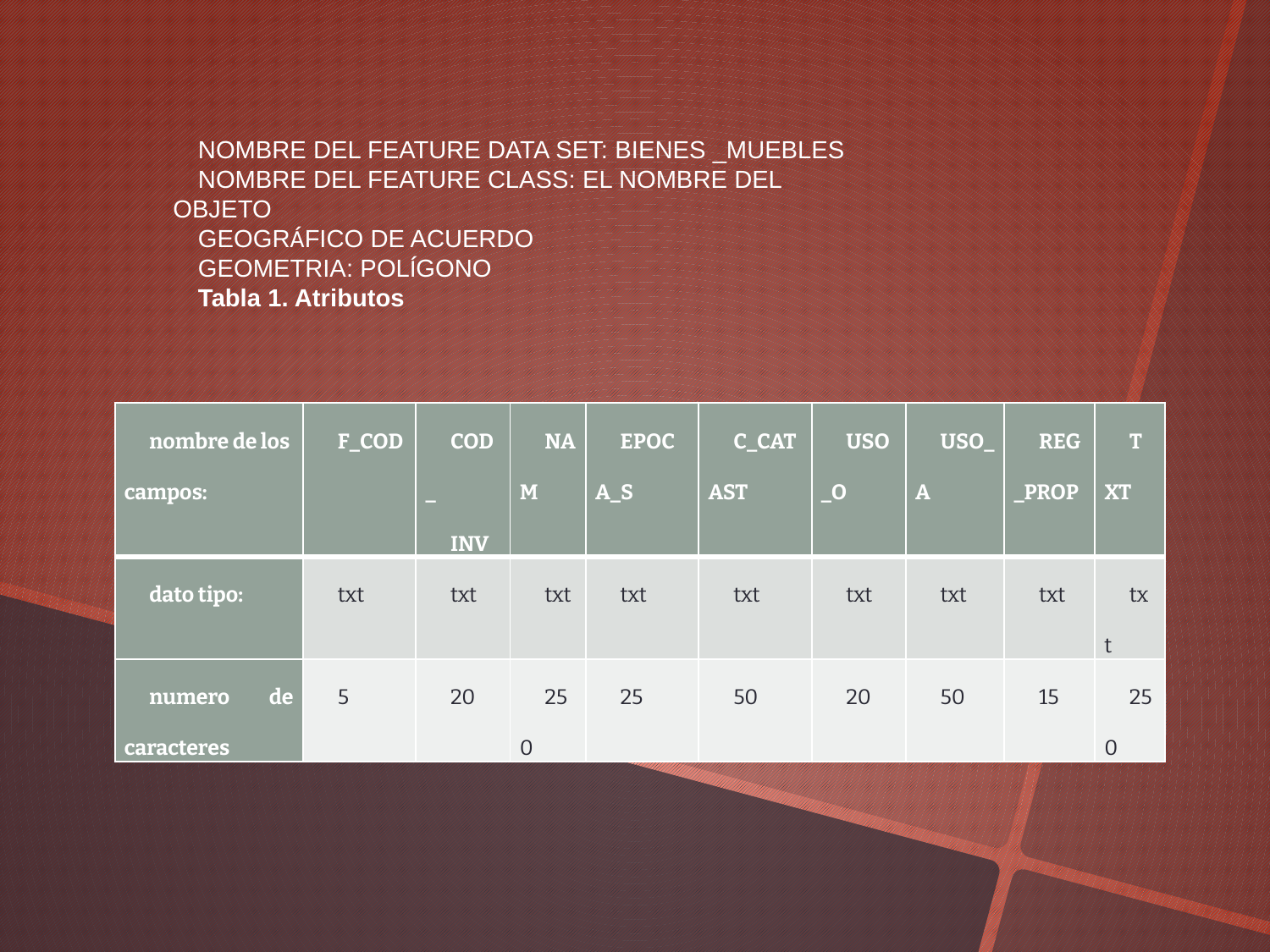

NOMBRE DEL FEATURE DATA SET: BIENES _MUEBLES
NOMBRE DEL FEATURE CLASS: EL NOMBRE DEL OBJETO
GEOGRÁFICO DE ACUERDO
GEOMETRIA: POLÍGONO
Tabla 1. Atributos

| nombre de los campos: | F\_COD | COD\_ INV | NAM | EPOCA\_S | C\_CATAST | USO\_O | USO\_A | REG\_PROP | TXT |
| --- | --- | --- | --- | --- | --- | --- | --- | --- | --- |
| dato tipo: | txt | txt | txt | txt | txt | txt | txt | txt | txt |
| numero de caracteres | 5 | 20 | 250 | 25 | 50 | 20 | 50 | 15 | 250 |